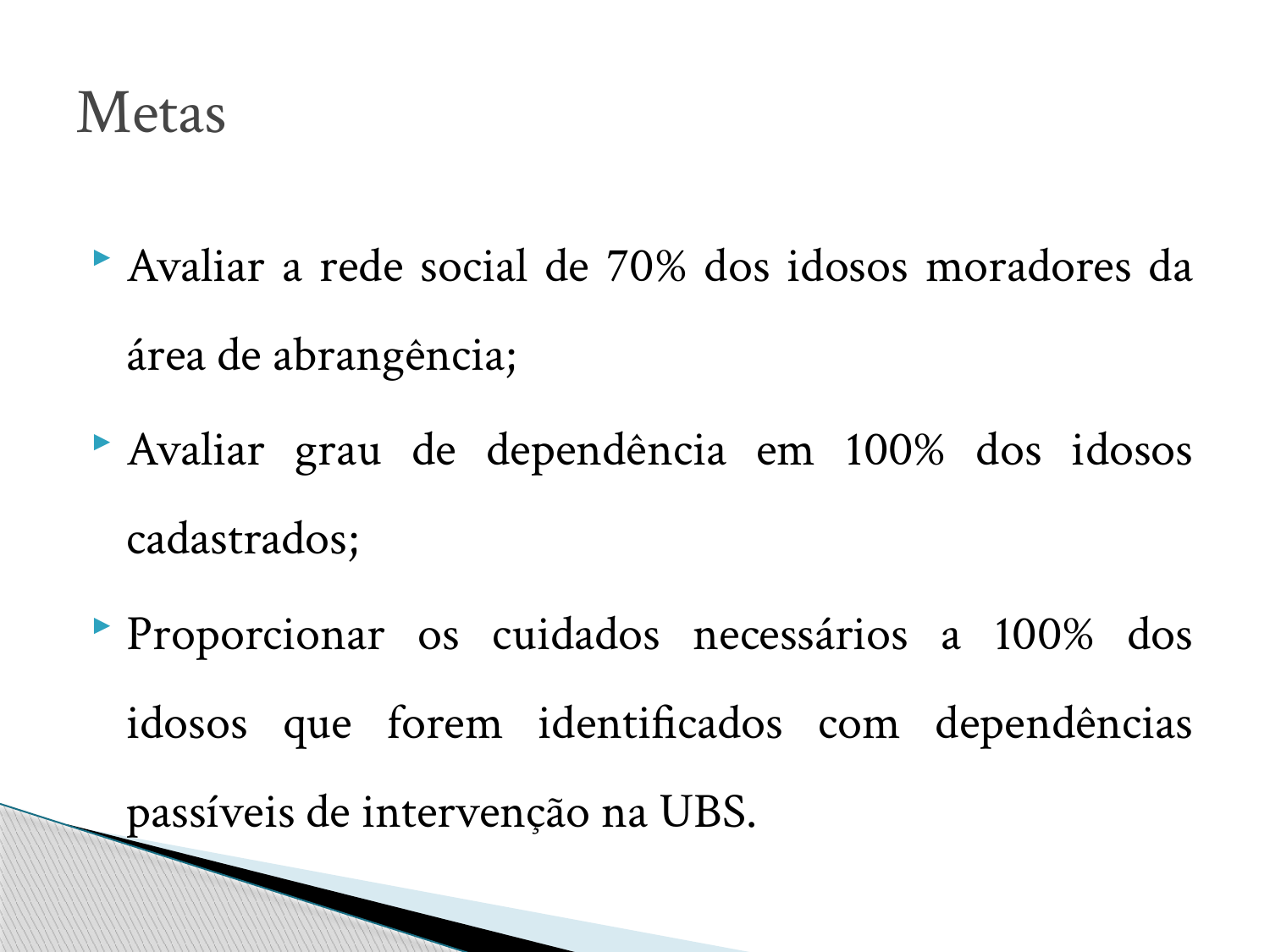

# Metas
Avaliar a rede social de 70% dos idosos moradores da área de abrangência;
Avaliar grau de dependência em 100% dos idosos cadastrados;
Proporcionar os cuidados necessários a 100% dos idosos que forem identificados com dependências passíveis de intervenção na UBS.